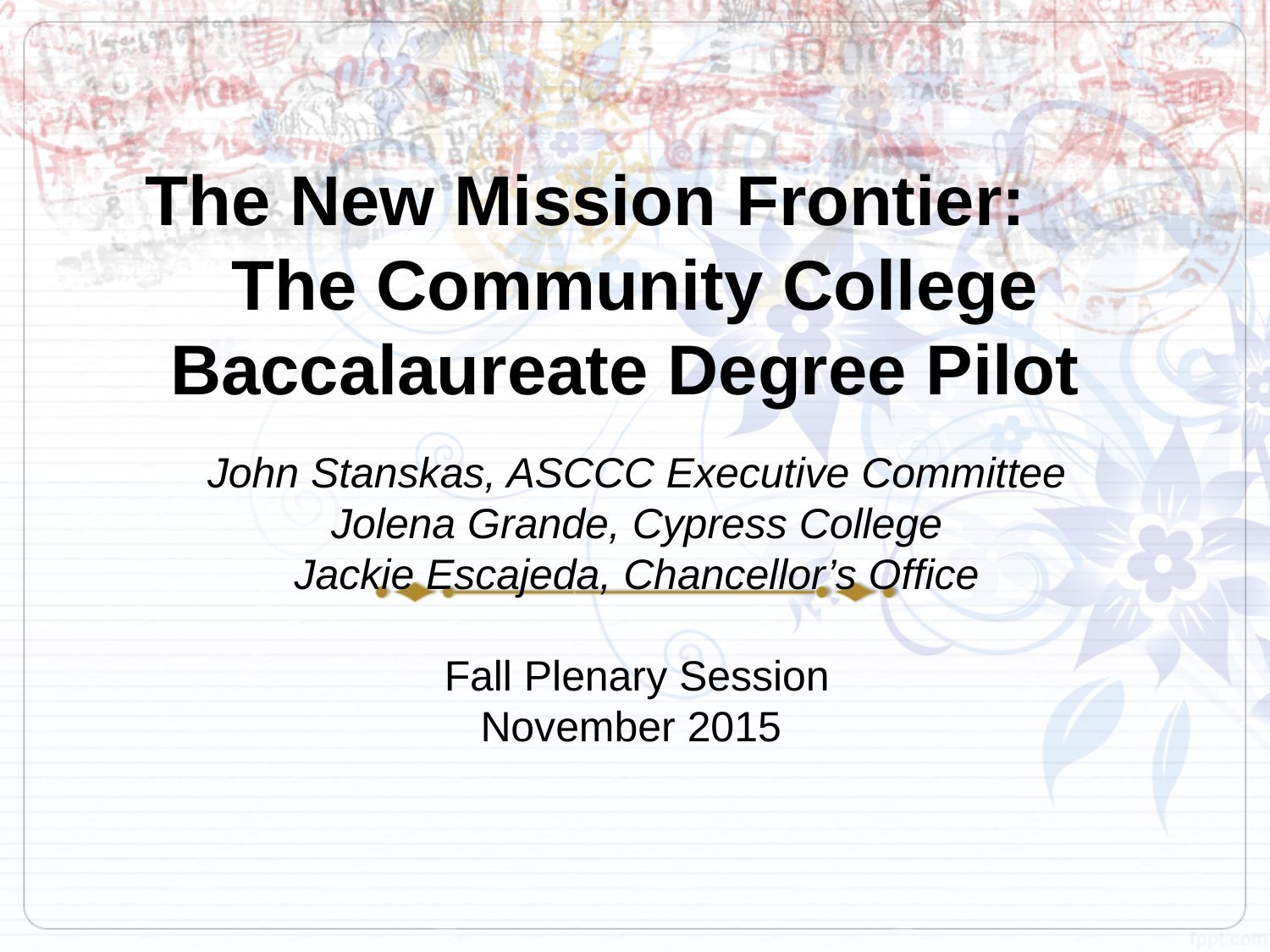

# The New Mission Frontier:      The Community College Baccalaureate Degree Pilot
John Stanskas, ASCCC Executive Committee
Jolena Grande, Cypress College
Jackie Escajeda, Chancellor’s Office

Fall Plenary Session
November 2015